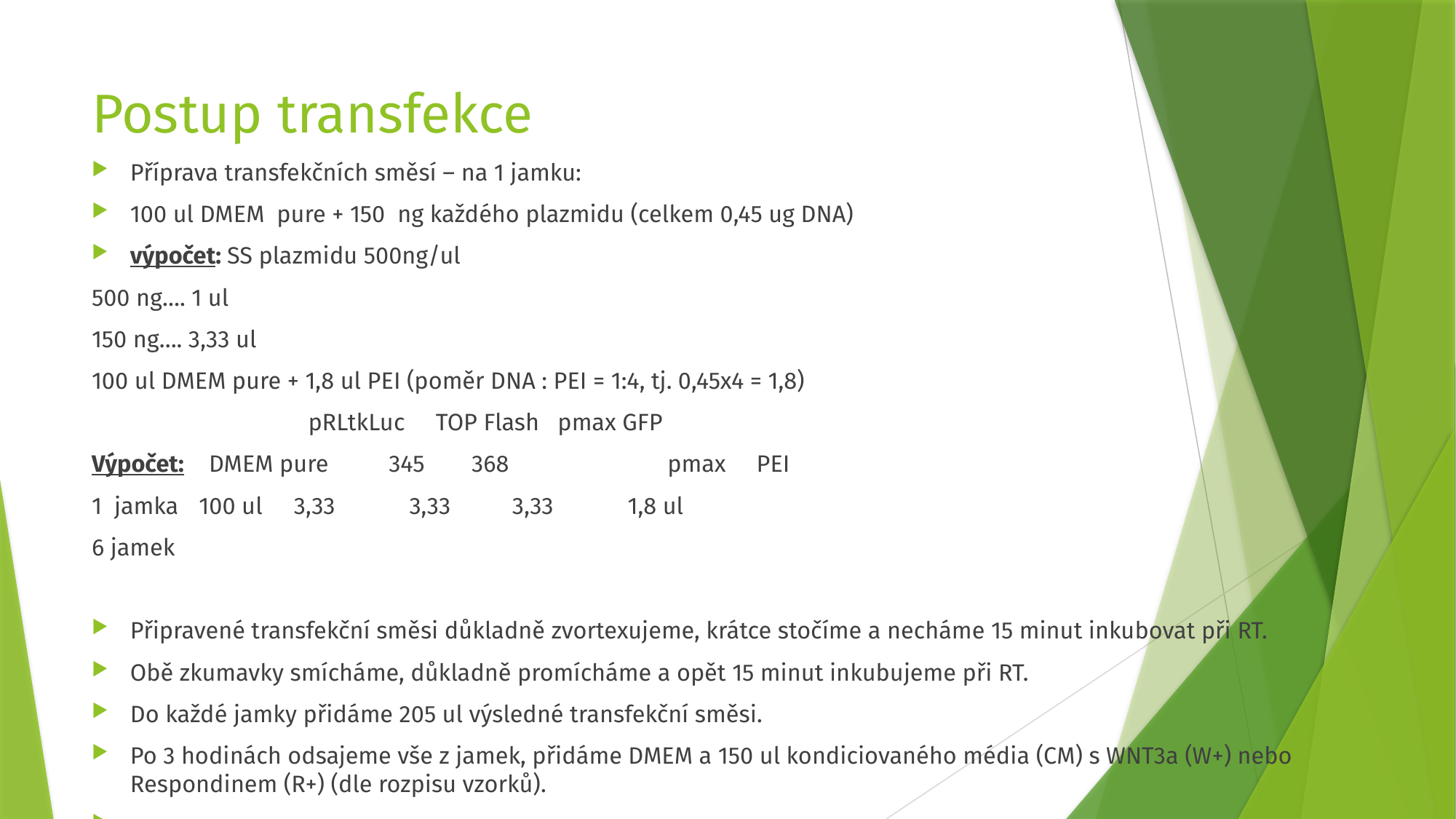

# Postup transfekce
Příprava transfekčních směsí – na 1 jamku:
100 ul DMEM  pure + 150  ng každého plazmidu (celkem 0,45 ug DNA)
výpočet: SS plazmidu 500ng/ul
500 ng…. 1 ul
150 ng…. 3,33 ul
100 ul DMEM pure + 1,8 ul PEI (poměr DNA : PEI = 1:4, tj. 0,45x4 = 1,8)
                                   pRLtkLuc     TOP Flash   pmax GFP
Výpočet:    DMEM pure	  345		368 		 pmax 		PEI
1  jamka 	  100 ul		  3,33            3,33          3,33            1,8 ul
6 jamek

Připravené transfekční směsi důkladně zvortexujeme, krátce stočíme a necháme 15 minut inkubovat při RT.
Obě zkumavky smícháme, důkladně promícháme a opět 15 minut inkubujeme při RT.
Do každé jamky přidáme 205 ul výsledné transfekční směsi.
Po 3 hodinách odsajeme vše z jamek, přidáme DMEM a 150 ul kondiciovaného média (CM) s WNT3a (W+) nebo Respondinem (R+) (dle rozpisu vzorků).